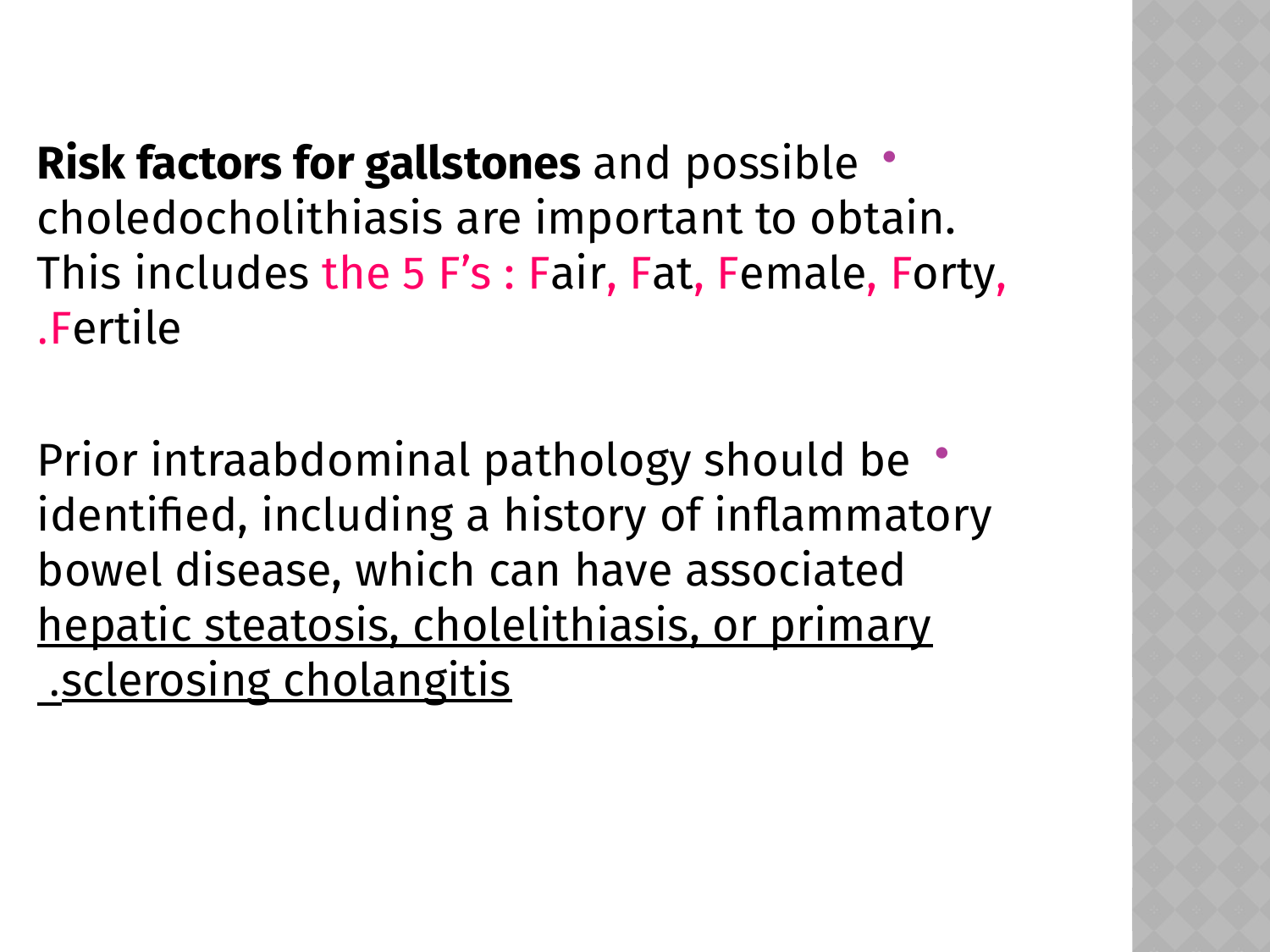

Risk factors for gallstones and possible choledocholithiasis are important to obtain.  This includes the 5 F’s : Fair, Fat, Female, Forty, Fertile.

Prior intraabdominal pathology should be identified, including a history of inflammatory bowel disease, which can have associated hepatic steatosis, cholelithiasis, or primary sclerosing cholangitis.